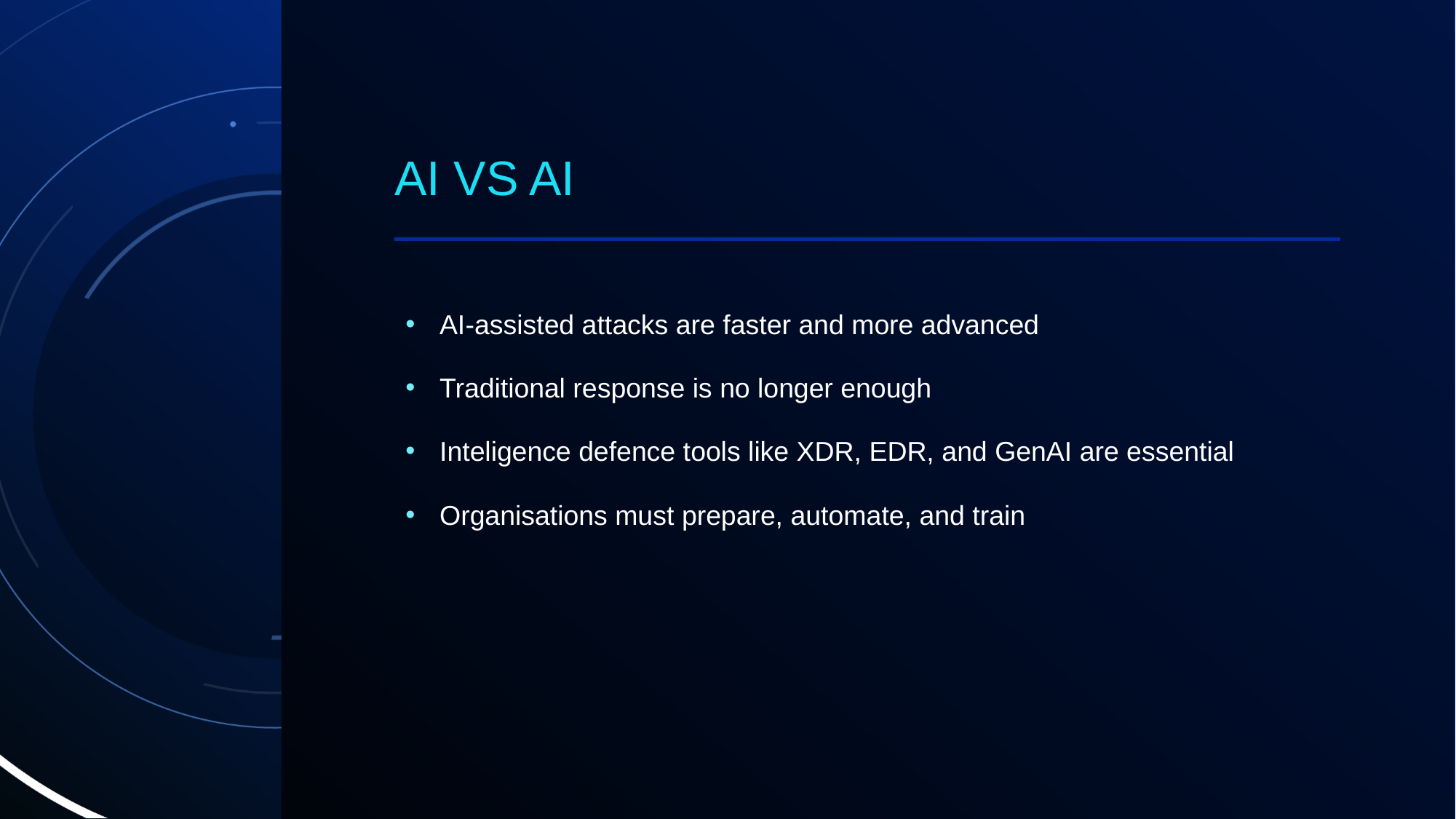

# AI vs Ai
AI-assisted attacks are faster and more advanced
Traditional response is no longer enough
Inteligence defence tools like XDR, EDR, and GenAI are essential
Organisations must prepare, automate, and train